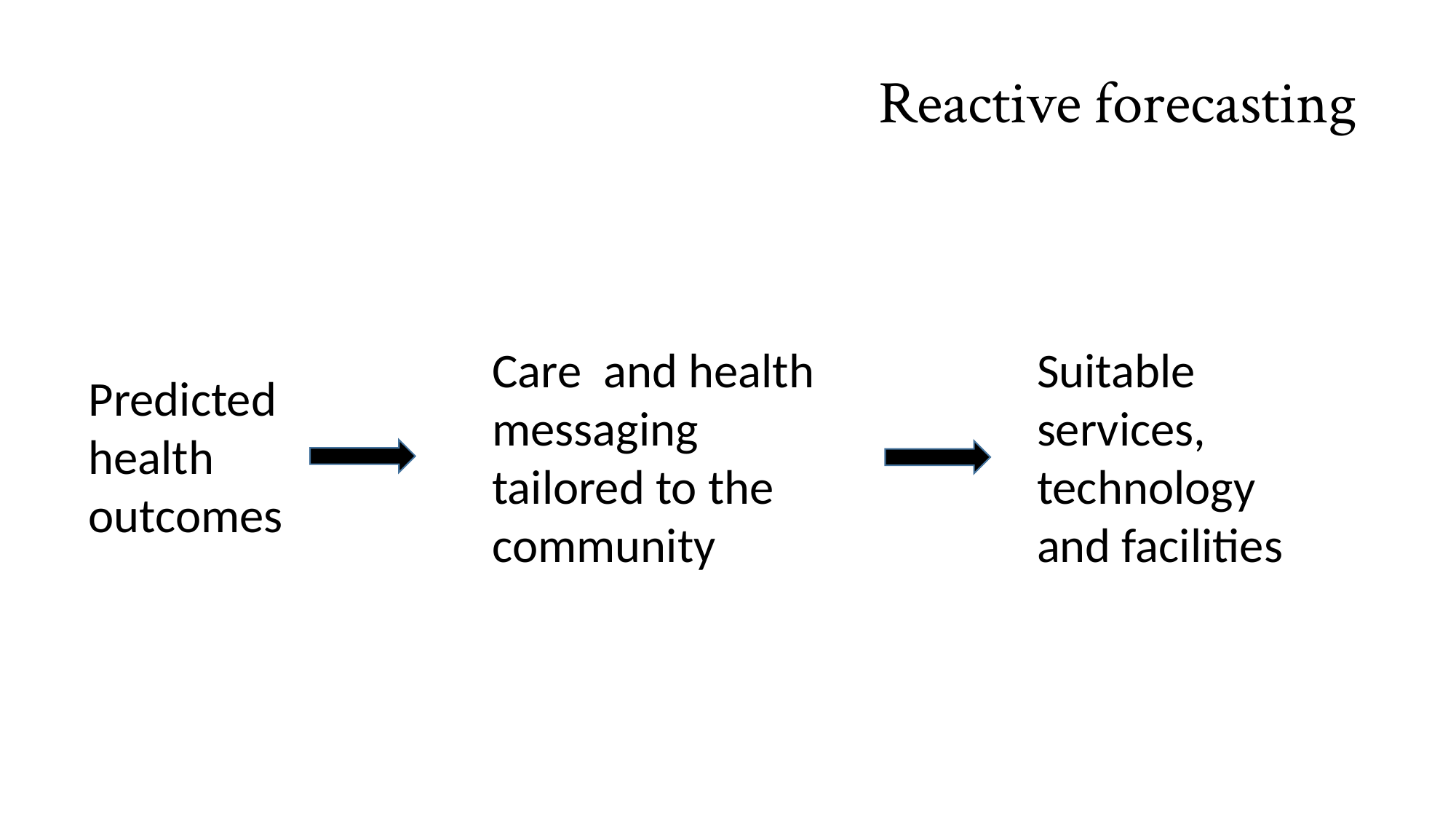

# Reactive forecasting
Care  and health messaging tailored to the community
Suitable services, technology and facilities
Predicted health outcomes